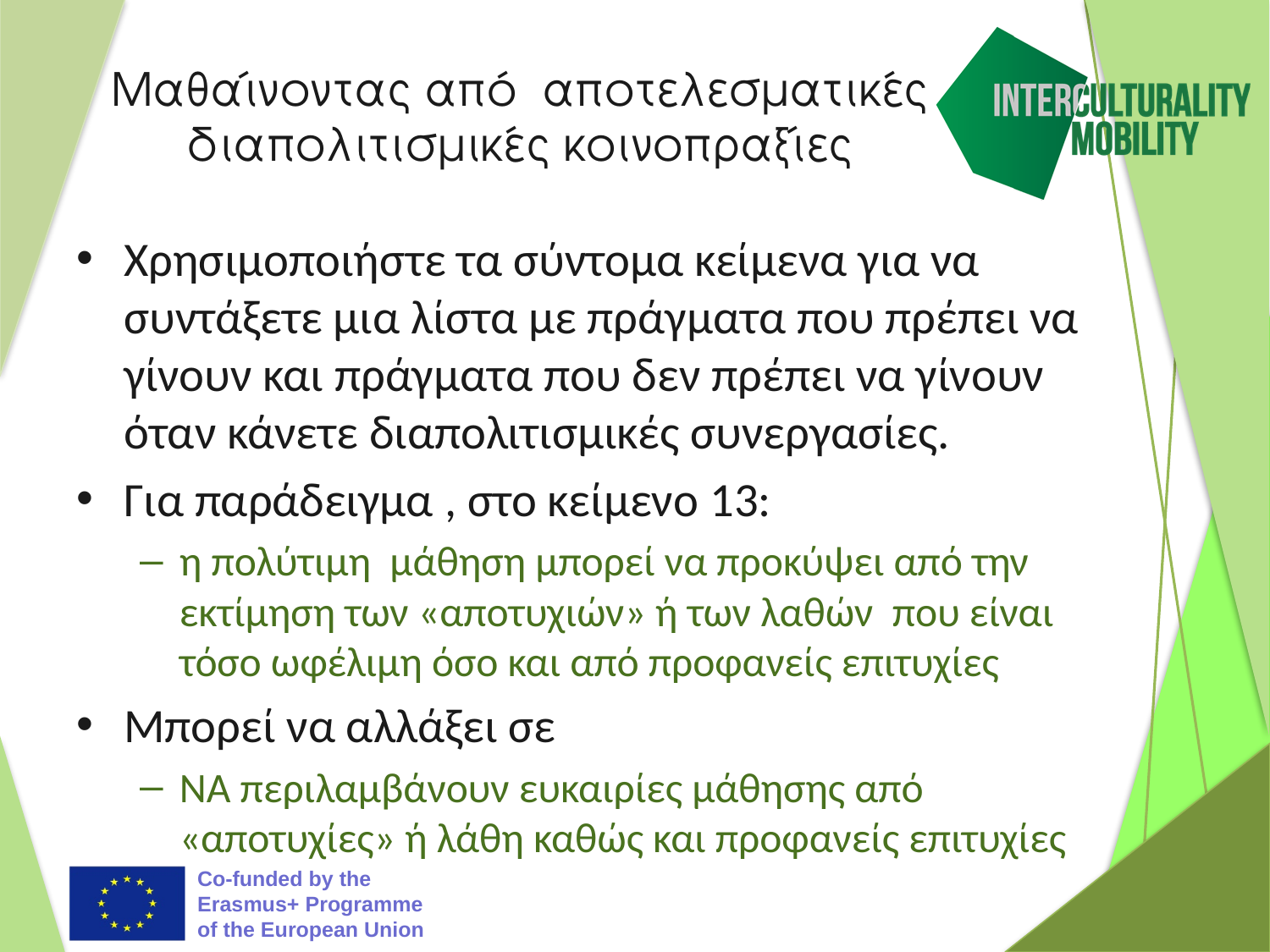

Μαθαίνοντας από  αποτελεσματικές διαπολιτισμικές κοινοπραξίες
Χρησιμοποιήστε τα σύντομα κείμενα για να συντάξετε μια λίστα με πράγματα που πρέπει να γίνουν και πράγματα που δεν πρέπει να γίνουν όταν κάνετε διαπολιτισμικές συνεργασίες.
Για παράδειγμα , στο κείμενο 13:
η πολύτιμη  μάθηση μπορεί να προκύψει από την εκτίμηση των «αποτυχιών» ή των λαθών  που είναι τόσο ωφέλιμη όσο και από προφανείς επιτυχίες
Μπορεί να αλλάξει σε
ΝΑ περιλαμβάνουν ευκαιρίες μάθησης από «αποτυχίες» ή λάθη καθώς και προφανείς επιτυχίες